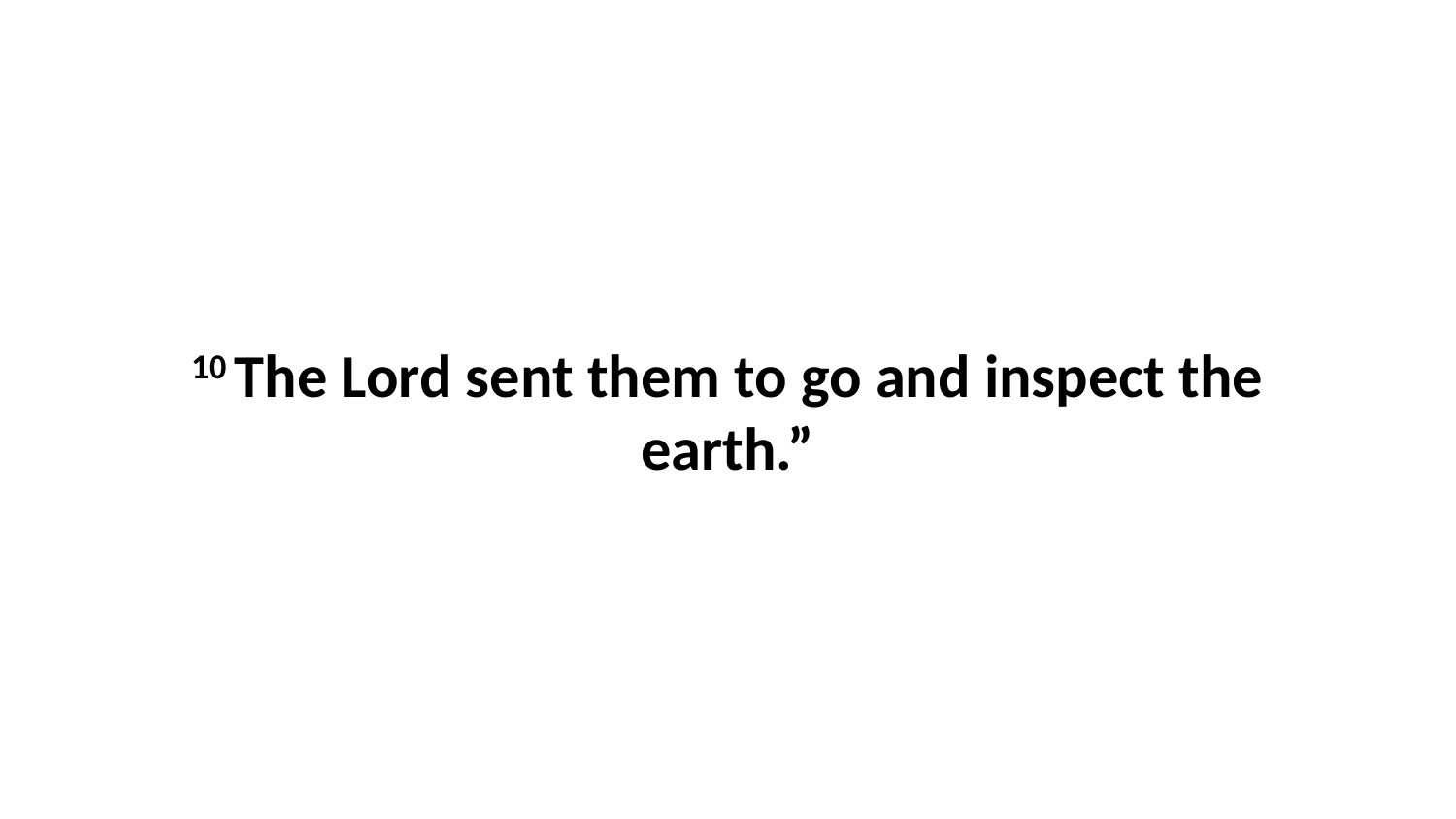

10 The Lord sent them to go and inspect the earth.”